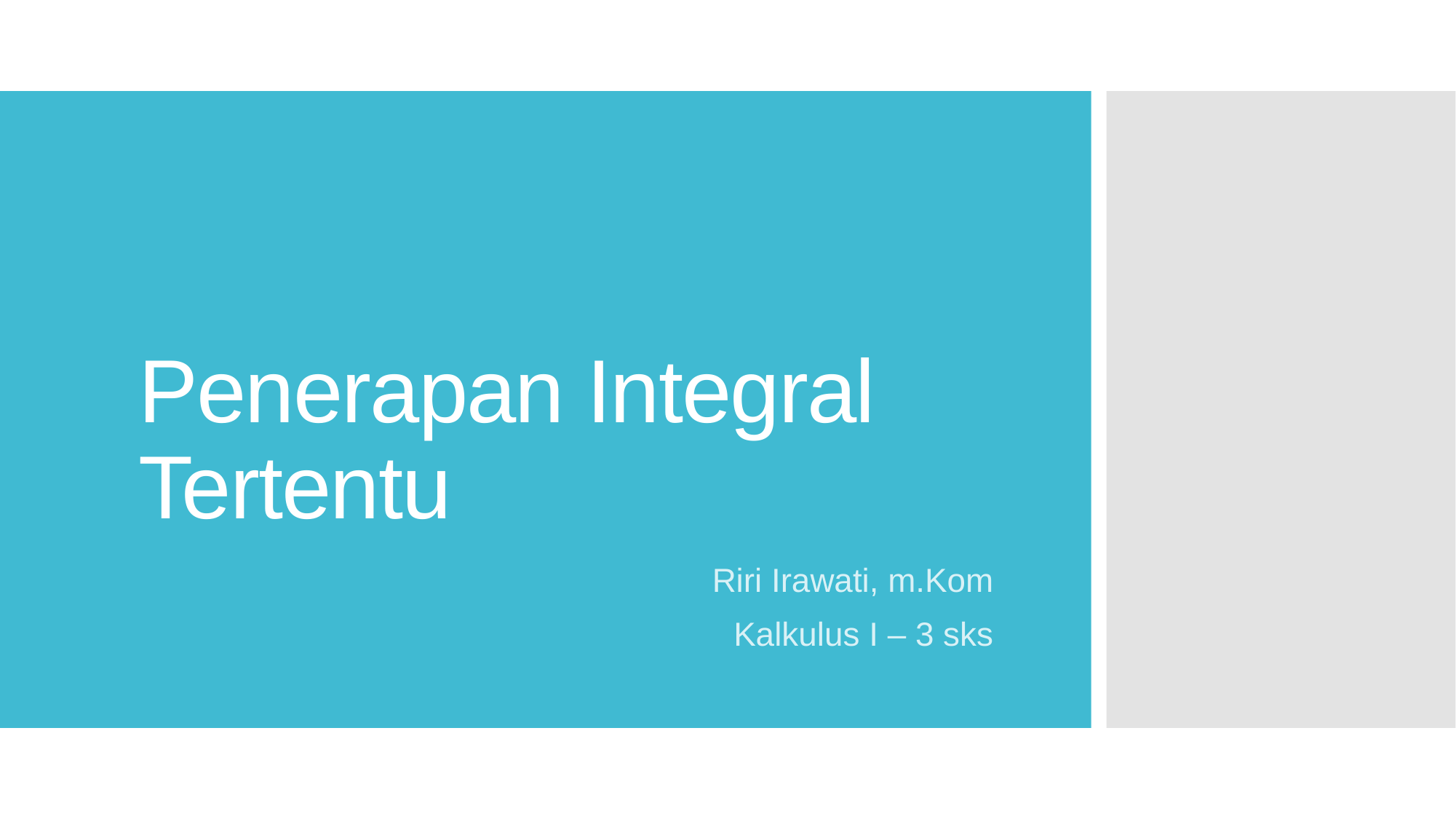

# Penerapan Integral Tertentu
Riri Irawati, m.Kom
Kalkulus I – 3 sks